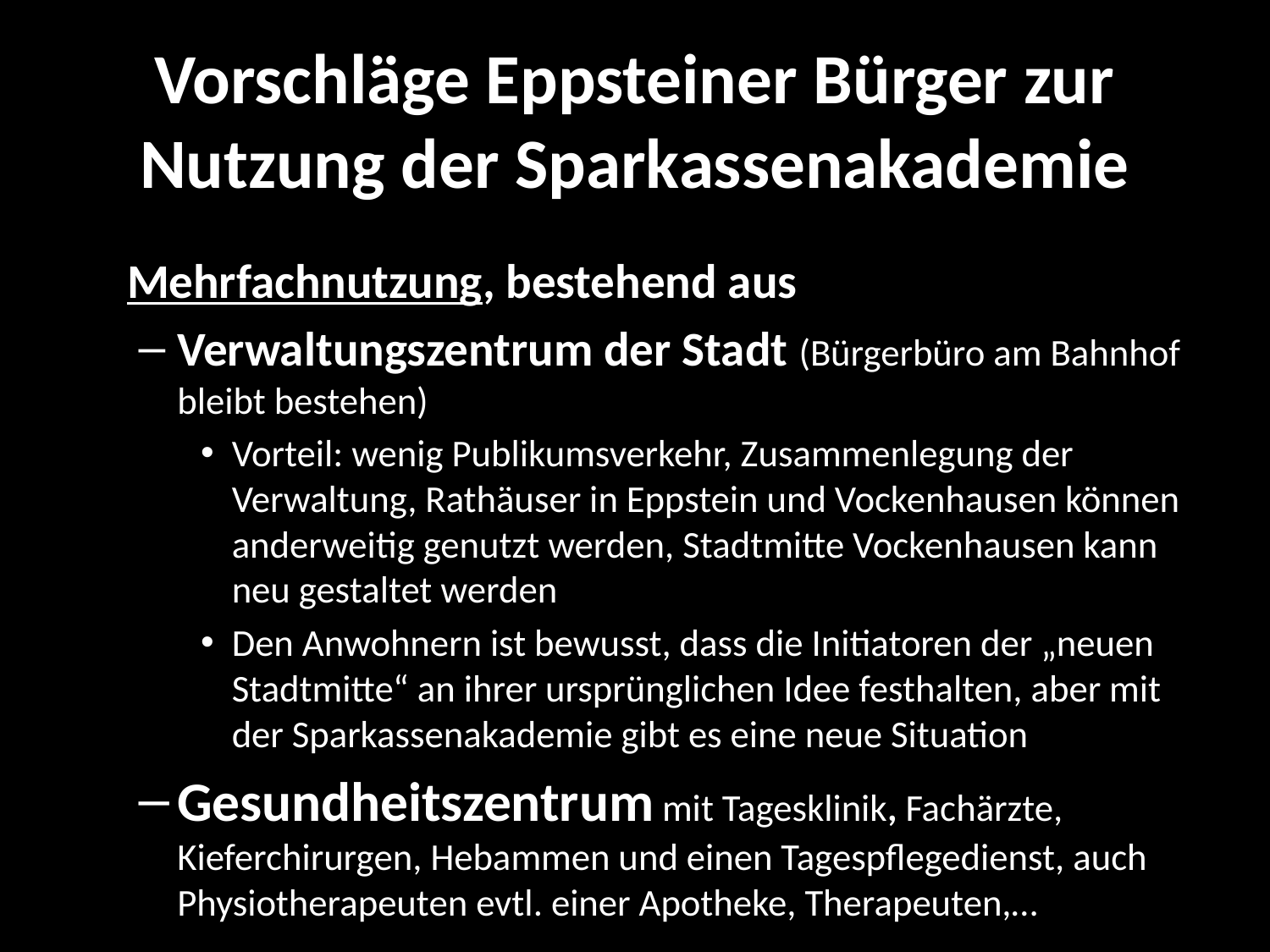

# Vorschläge Eppsteiner Bürger zur Nutzung der Sparkassenakademie
      Mehrfachnutzung, bestehend aus
Verwaltungszentrum der Stadt (Bürgerbüro am Bahnhof bleibt bestehen)
Vorteil: wenig Publikumsverkehr, Zusammenlegung der Verwaltung, Rathäuser in Eppstein und Vockenhausen können anderweitig genutzt werden, Stadtmitte Vockenhausen kann neu gestaltet werden
Den Anwohnern ist bewusst, dass die Initiatoren der „neuen Stadtmitte“ an ihrer ursprünglichen Idee festhalten, aber mit der Sparkassenakademie gibt es eine neue Situation
Gesundheitszentrum mit Tagesklinik, Fachärzte, Kieferchirurgen, Hebammen und einen Tagespflegedienst, auch Physiotherapeuten evtl. einer Apotheke, Therapeuten,…